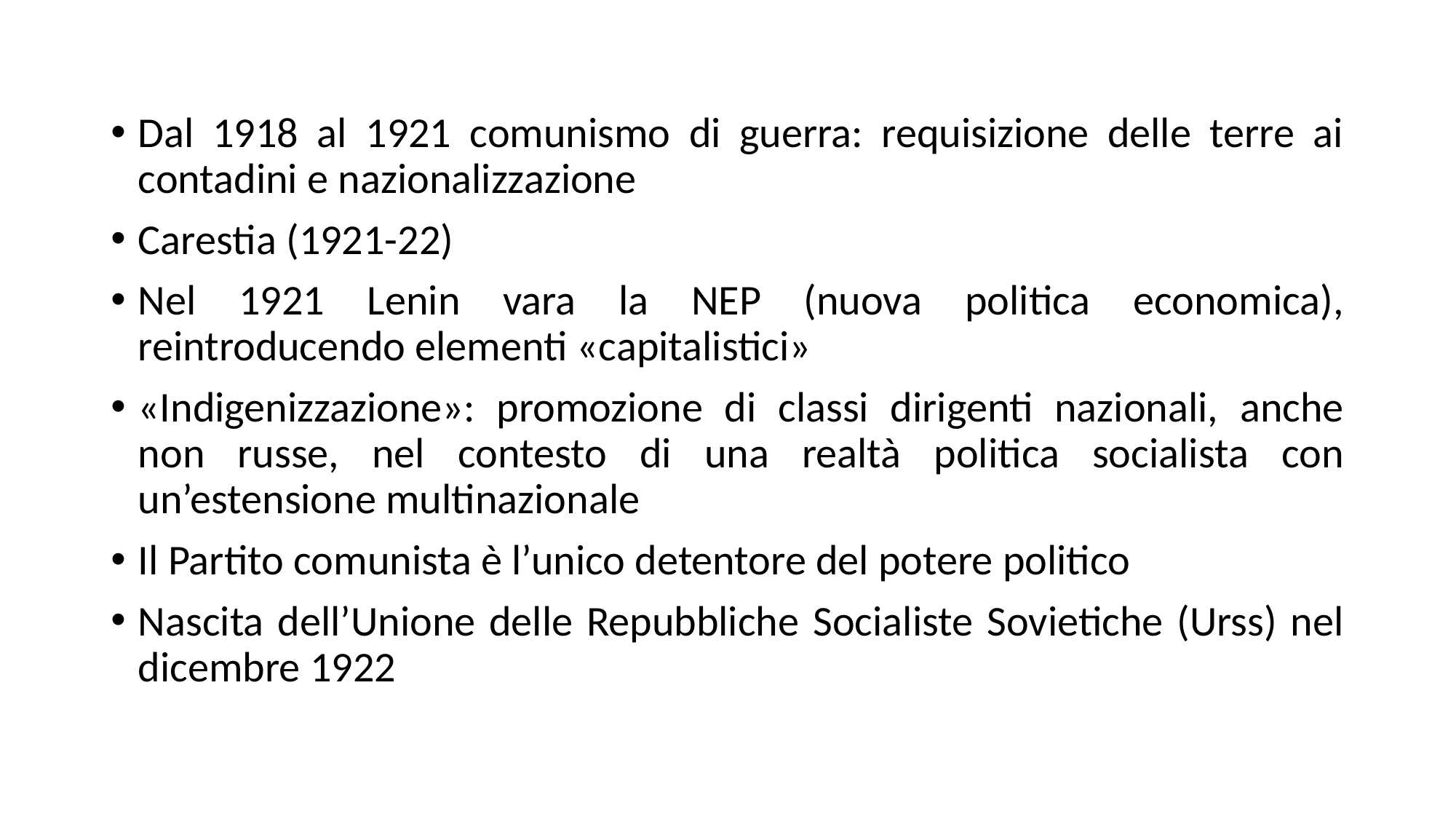

Dal 1918 al 1921 comunismo di guerra: requisizione delle terre ai contadini e nazionalizzazione
Carestia (1921-22)
Nel 1921 Lenin vara la NEP (nuova politica economica), reintroducendo elementi «capitalistici»
«Indigenizzazione»: promozione di classi dirigenti nazionali, anche non russe, nel contesto di una realtà politica socialista con un’estensione multinazionale
Il Partito comunista è l’unico detentore del potere politico
Nascita dell’Unione delle Repubbliche Socialiste Sovietiche (Urss) nel dicembre 1922